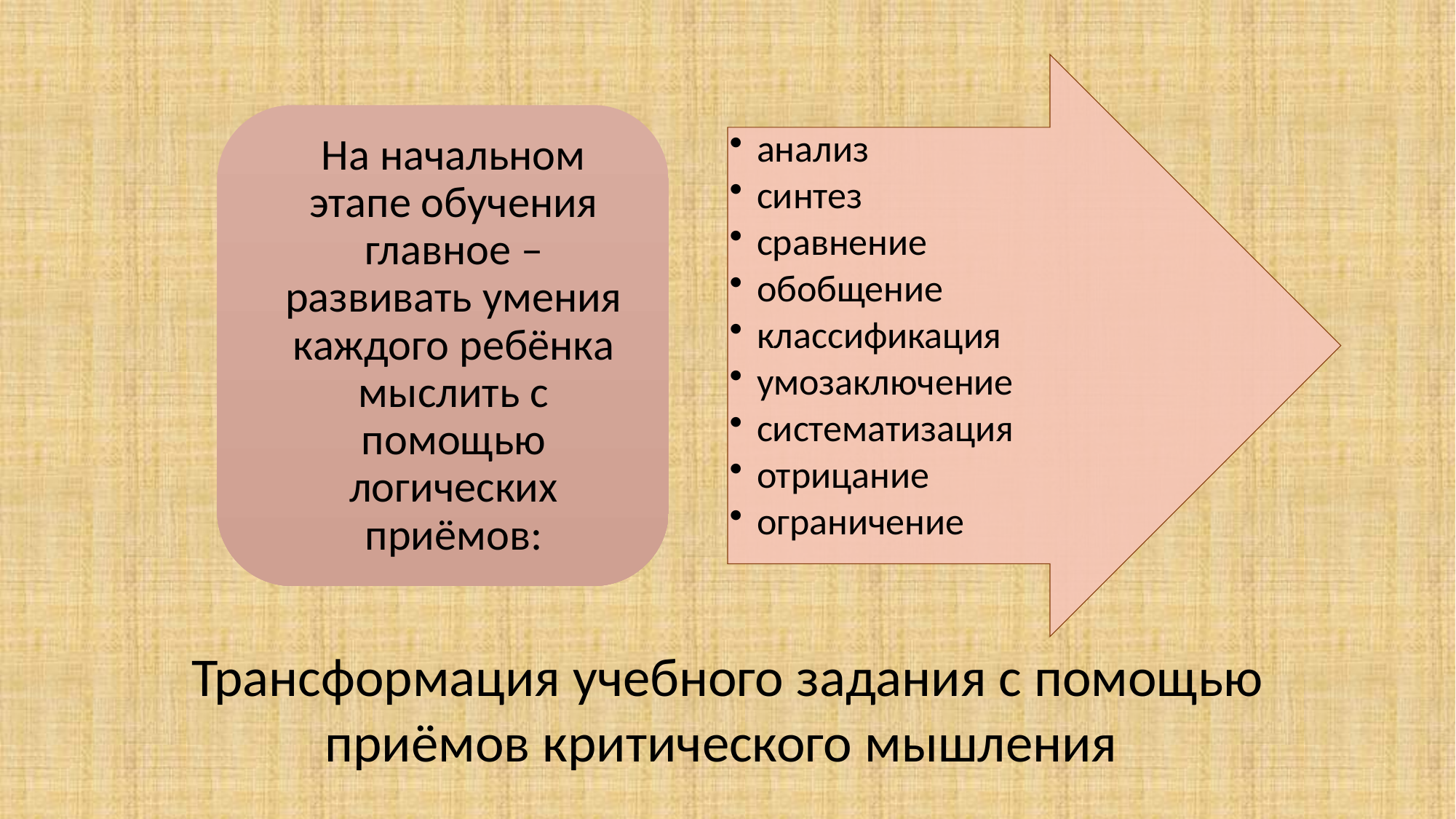

анализ
синтез
сравнение
обобщение
классификация
умозаключение
систематизация
отрицание
ограничение
На начальном этапе обучения главное – развивать умения каждого ребёнка мыслить с помощью логических приёмов:
Трансформация учебного задания с помощью приёмов критического мышления